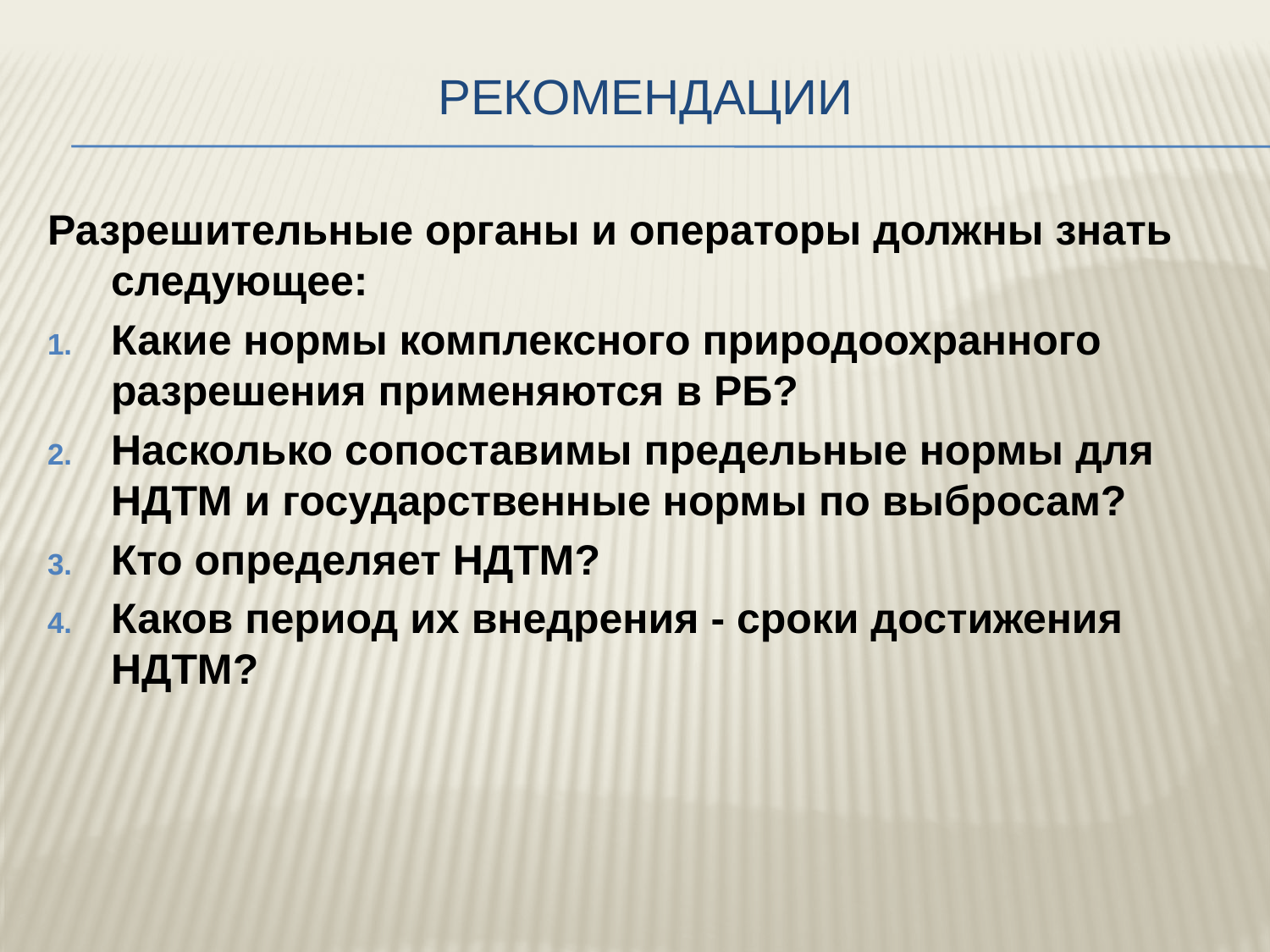

# Рекомендации
Разрешительные органы и операторы должны знать следующее:
Какие нормы комплексного природоохранного разрешения применяются в РБ?
Насколько сопоставимы предельные нормы для НДТМ и государственные нормы по выбросам?
Кто определяет НДТМ?
Каков период их внедрения - сроки достижения НДТМ?